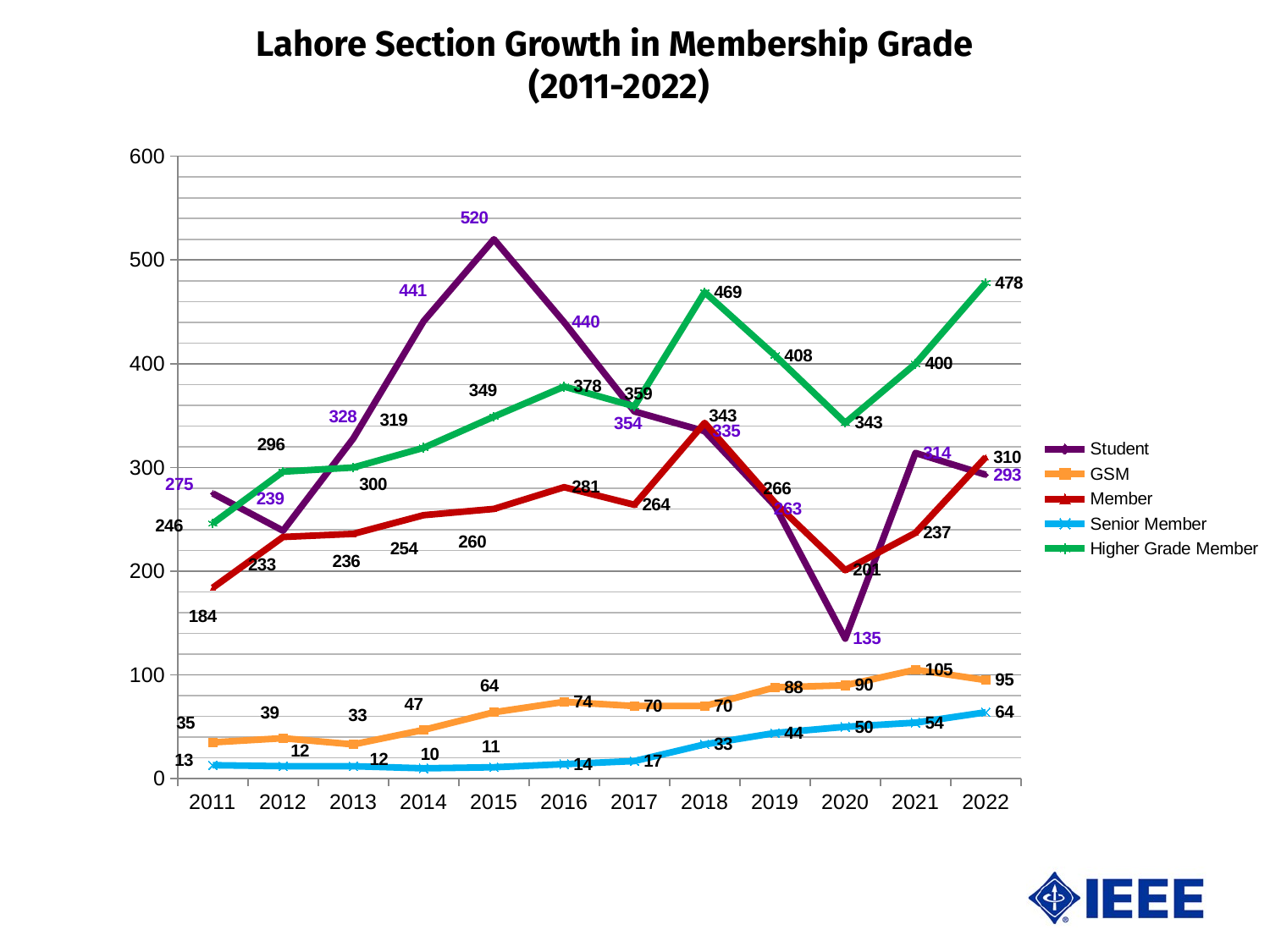

# Lahore Section Growth in Membership Grade (2011-2022)

### Chart

| Category | Student | GSM | Member | Senior Member | Higher Grade Member |
|---|---|---|---|---|---|
| 2011 | 275.0 | 35.0 | 184.0 | 13.0 | 246.0 |
| 2012 | 239.0 | 39.0 | 233.0 | 12.0 | 296.0 |
| 2013 | 328.0 | 33.0 | 236.0 | 12.0 | 300.0 |
| 2014 | 441.0 | 47.0 | 254.0 | 10.0 | 319.0 |
| 2015 | 520.0 | 64.0 | 260.0 | 11.0 | 349.0 |
| 2016 | 440.0 | 74.0 | 281.0 | 14.0 | 378.0 |
| 2017 | 354.0 | 70.0 | 264.0 | 17.0 | 359.0 |
| 2018 | 335.0 | 70.0 | 343.0 | 33.0 | 469.0 |
| 2019 | 263.0 | 88.0 | 266.0 | 44.0 | 408.0 |
| 2020 | 135.0 | 90.0 | 201.0 | 50.0 | 343.0 |
| 2021 | 314.0 | 105.0 | 237.0 | 54.0 | 400.0 |
| 2022 | 293.0 | 95.0 | 310.0 | 64.0 | 478.0 |